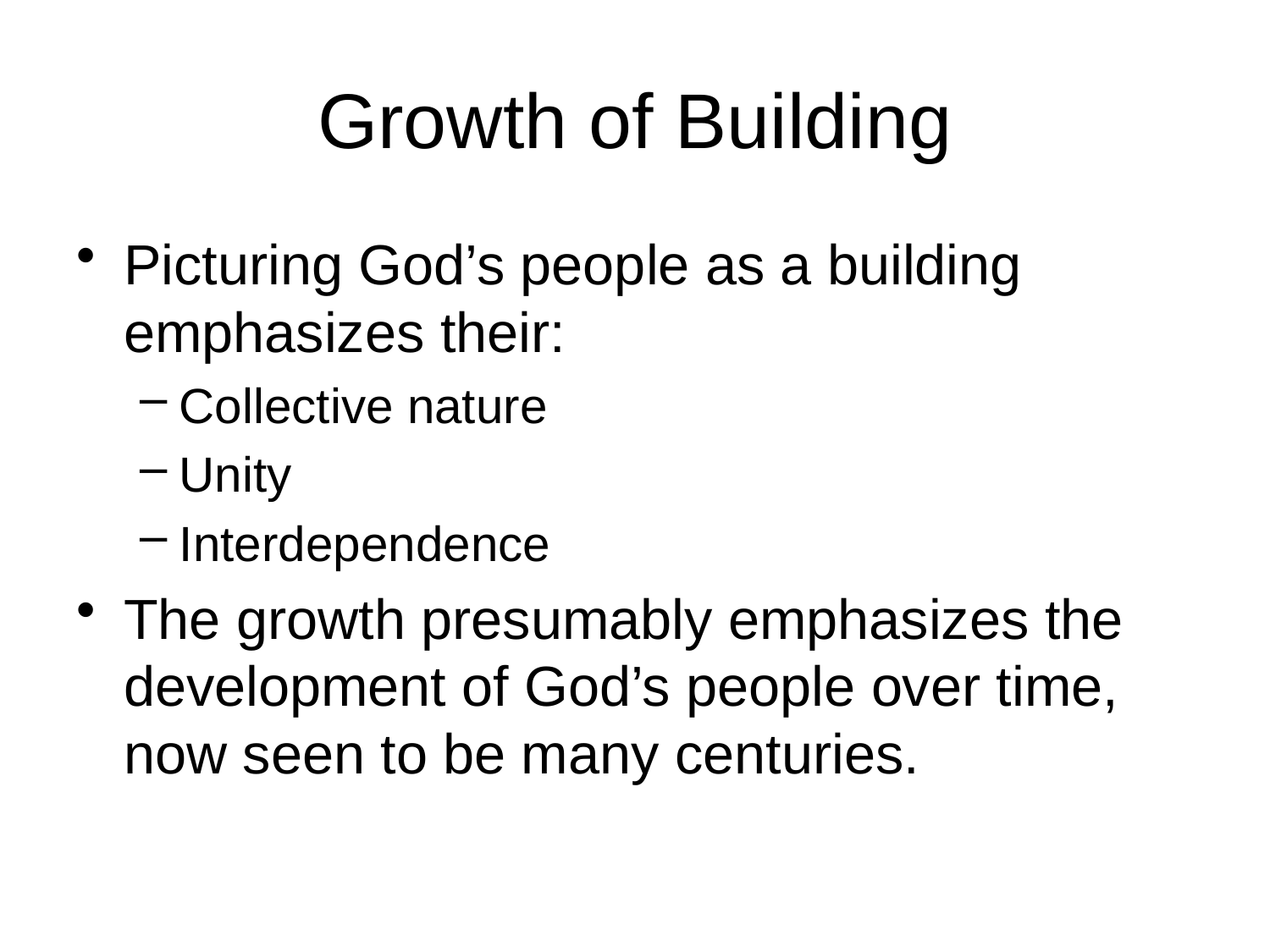

# Growth of Building
Picturing God’s people as a building emphasizes their:
Collective nature
Unity
Interdependence
The growth presumably emphasizes the development of God’s people over time, now seen to be many centuries.